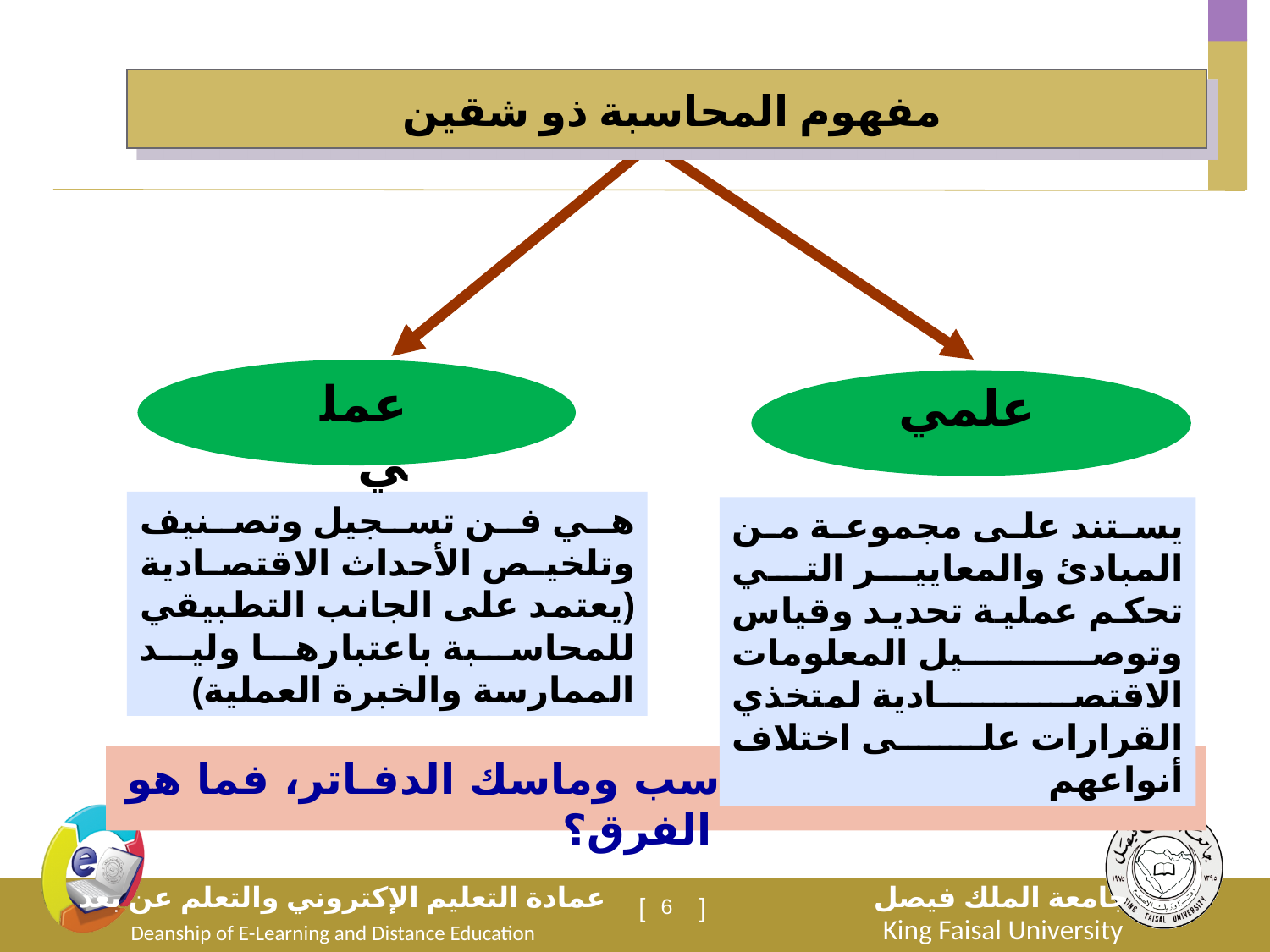

#
مفهوم المحاسبة ذو شقين

عملي

علمي
هي فن تسجيل وتصنيف وتلخيص الأحداث الاقتصادية (يعتمد على الجانب التطبيقي للمحاسبة باعتبارها وليد الممارسة والخبرة العملية)
يستند على مجموعة من المبادئ والمعايير التي تحكم عملية تحديد وقياس وتوصيل المعلومات الاقتصادية لمتخذي القرارات على اختلاف أنواعهم
يمكن التمييز بين المحاسب وماسك الدفـاتر، فما هو الفرق؟

6